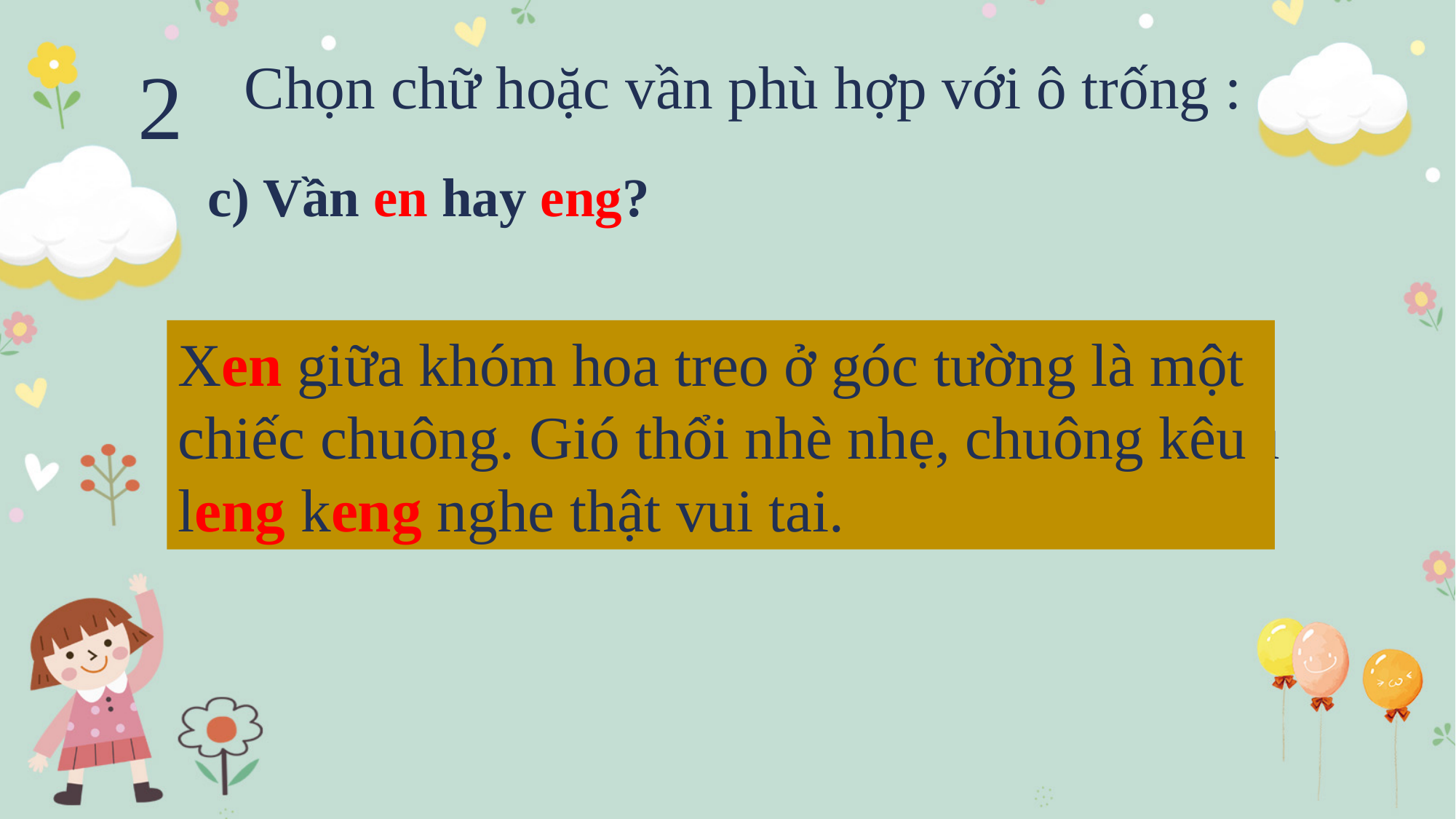

2
Chọn chữ hoặc vần phù hợp với ô trống :
c) Vần en hay eng?
Xen giữa khóm hoa treo ở góc tường là một chiếc chuông. Gió thổi nhè nhẹ, chuông kêu leng keng nghe thật vui tai.
X   giữa khóm hoa treo ở góc tường là một chiếc chuông. Gió thổi nhè nhẹ, chuông kêu l   k   nghe thật vui tai.
 ■
■
■